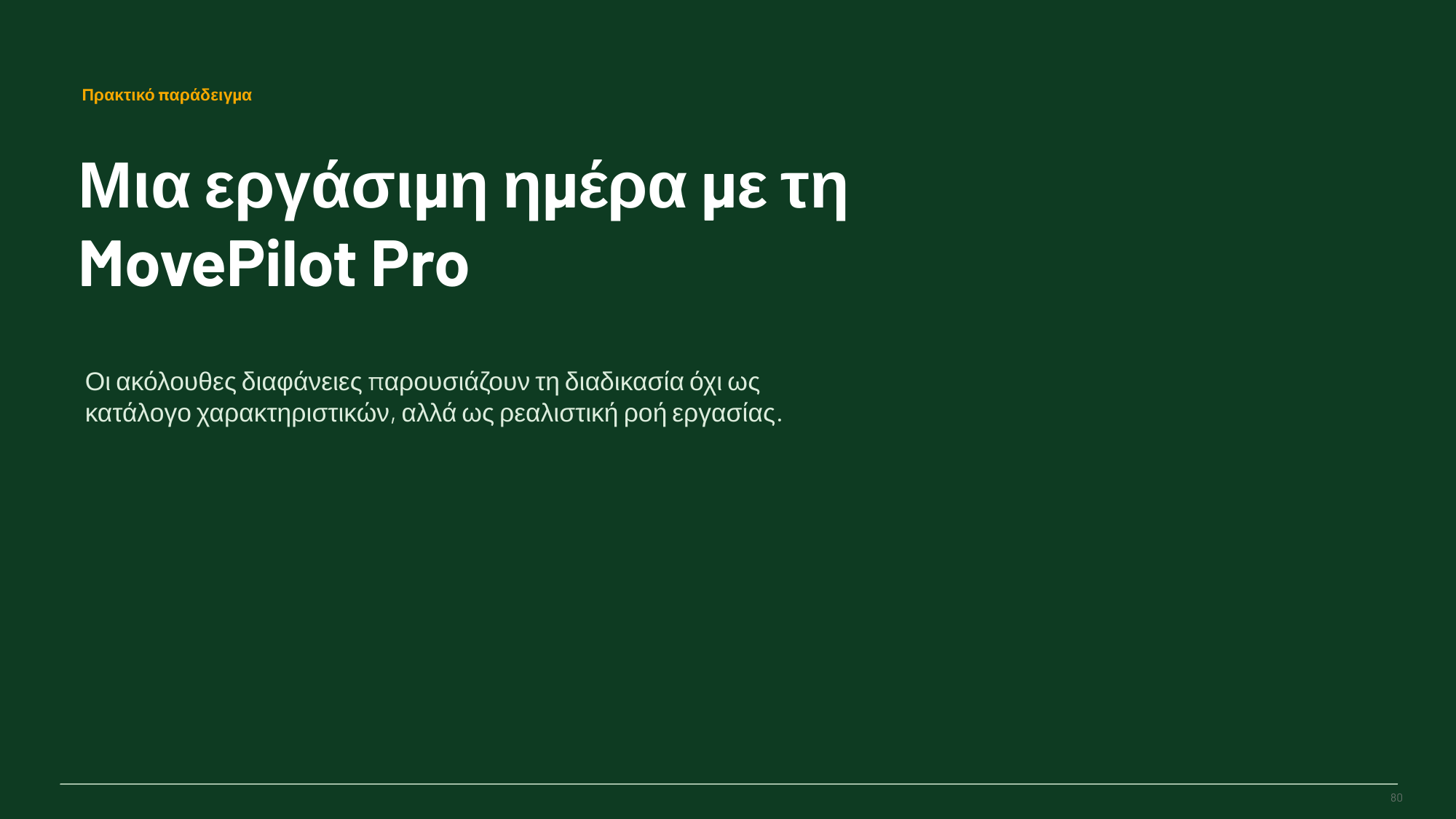

MovePilot Pro 4.0
Πρακτικό παράδειγμα
Μια εργάσιμη ημέρα με τη MovePilot Pro
Οι ακόλουθες διαφάνειες παρουσιάζουν τη διαδικασία όχι ως κατάλογο χαρακτηριστικών, αλλά ως ρεαλιστική ροή εργασίας.

80